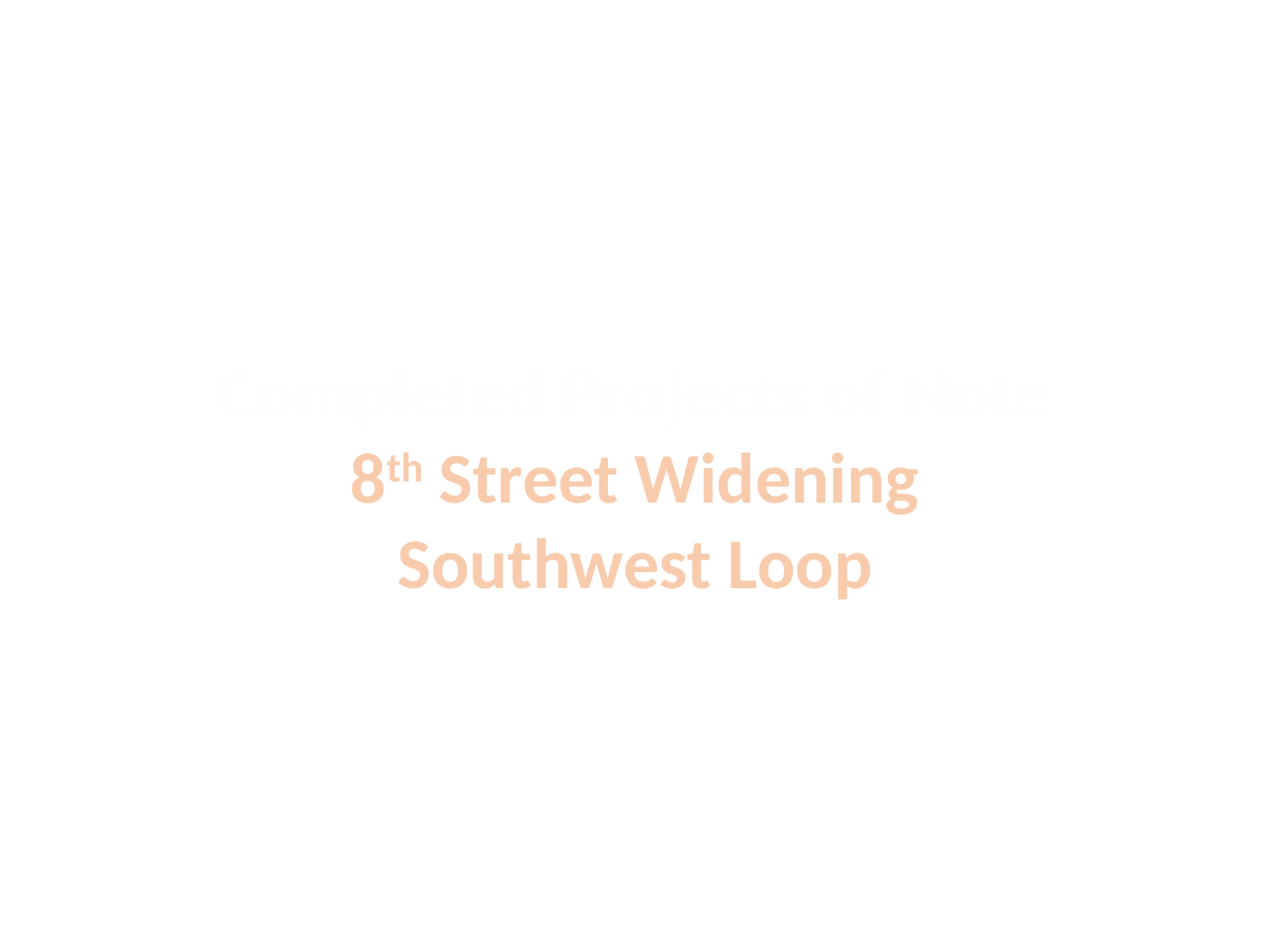

Completed Projects of Note
8th Street Widening
Southwest Loop